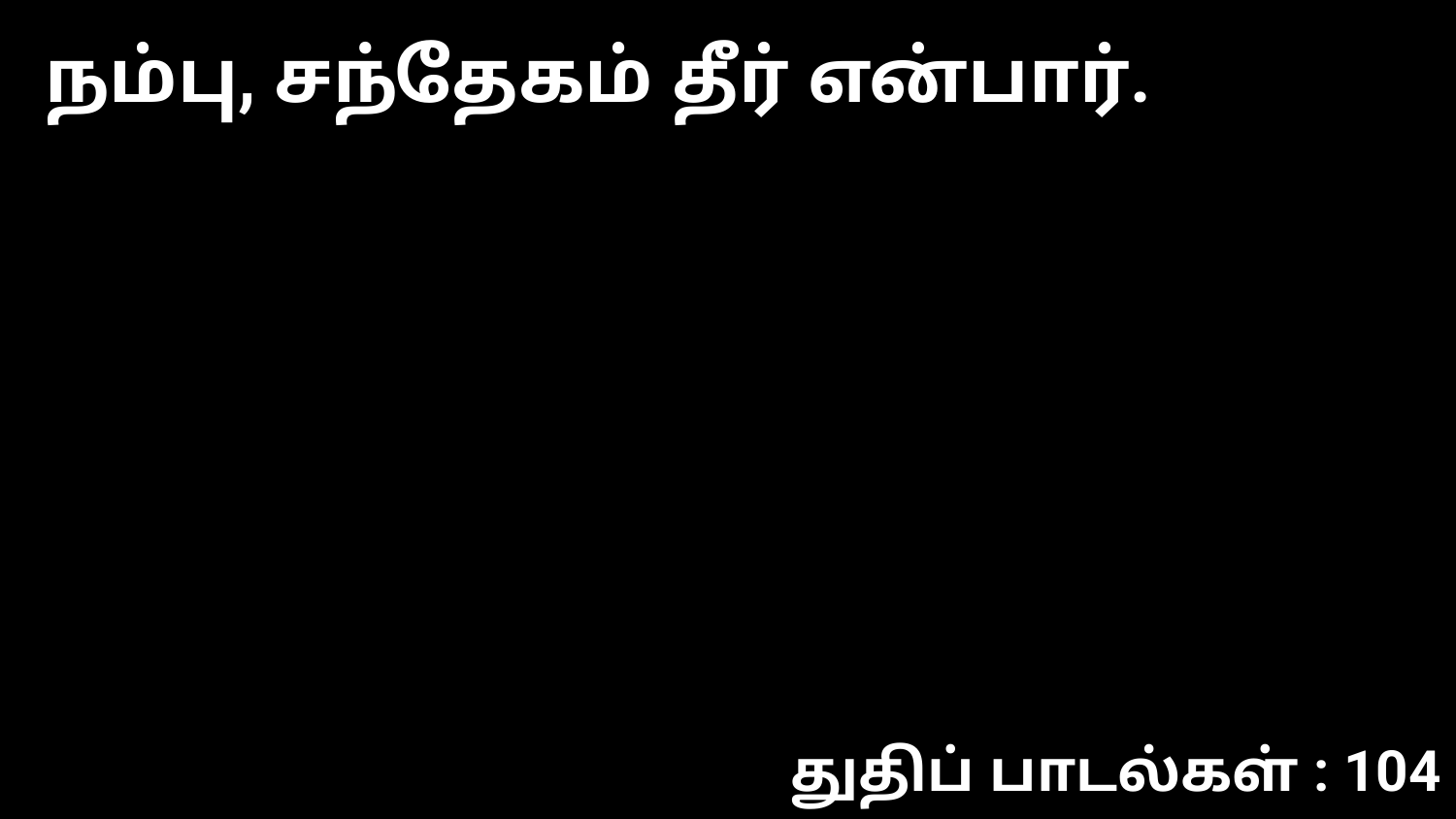

நம்பு, சந்தேகம் தீர் என்பார்.
துதிப் பாடல்கள் : 104